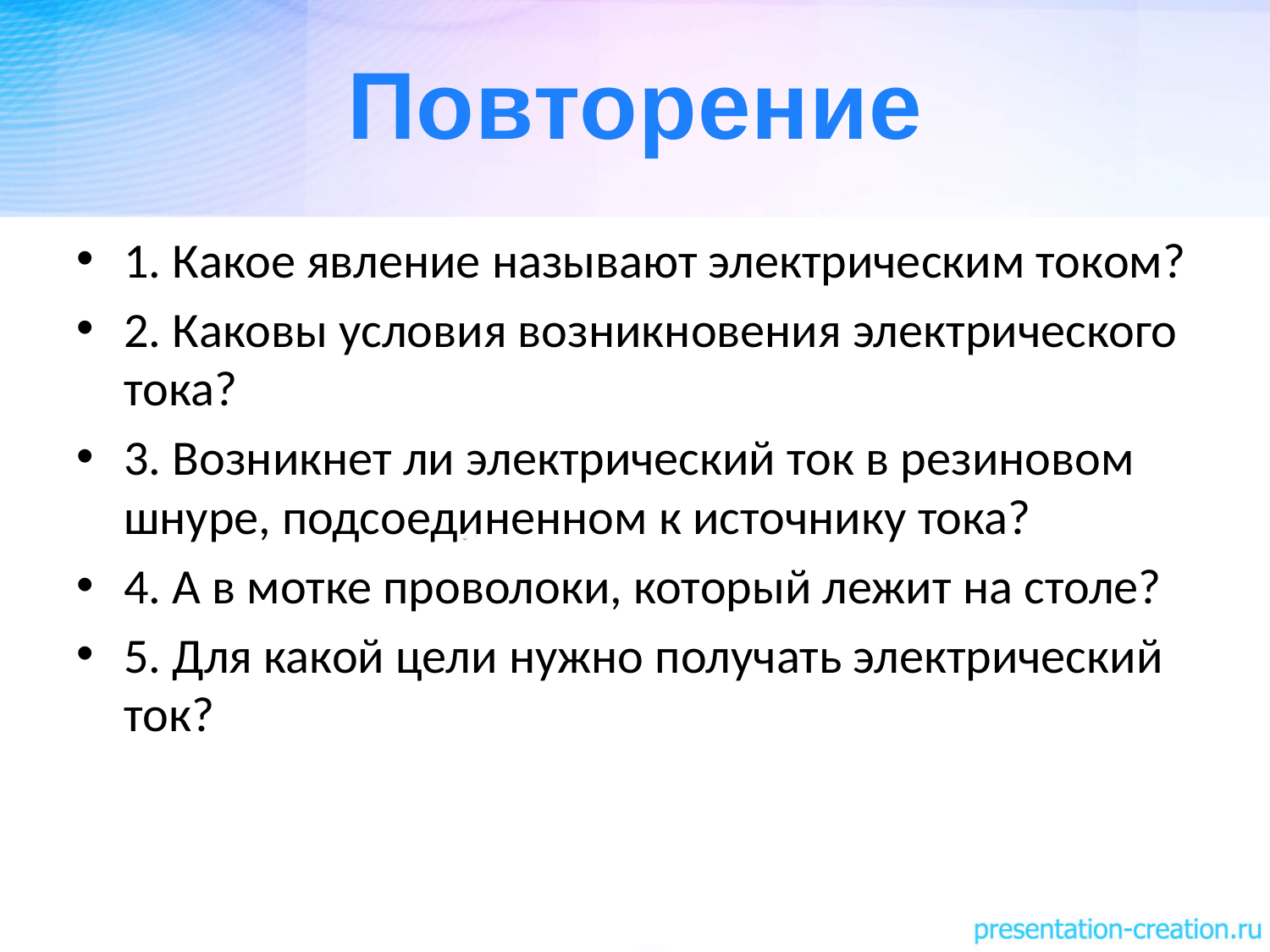

Повторение
1. Какое явление называют электрическим током?
2. Каковы условия возникновения электрического тока?
3. Возникнет ли электрический ток в резиновом шнуре, подсоединенном к источнику тока?
4. А в мотке проволоки, который лежит на столе?
5. Для какой цели нужно получать электрический ток?